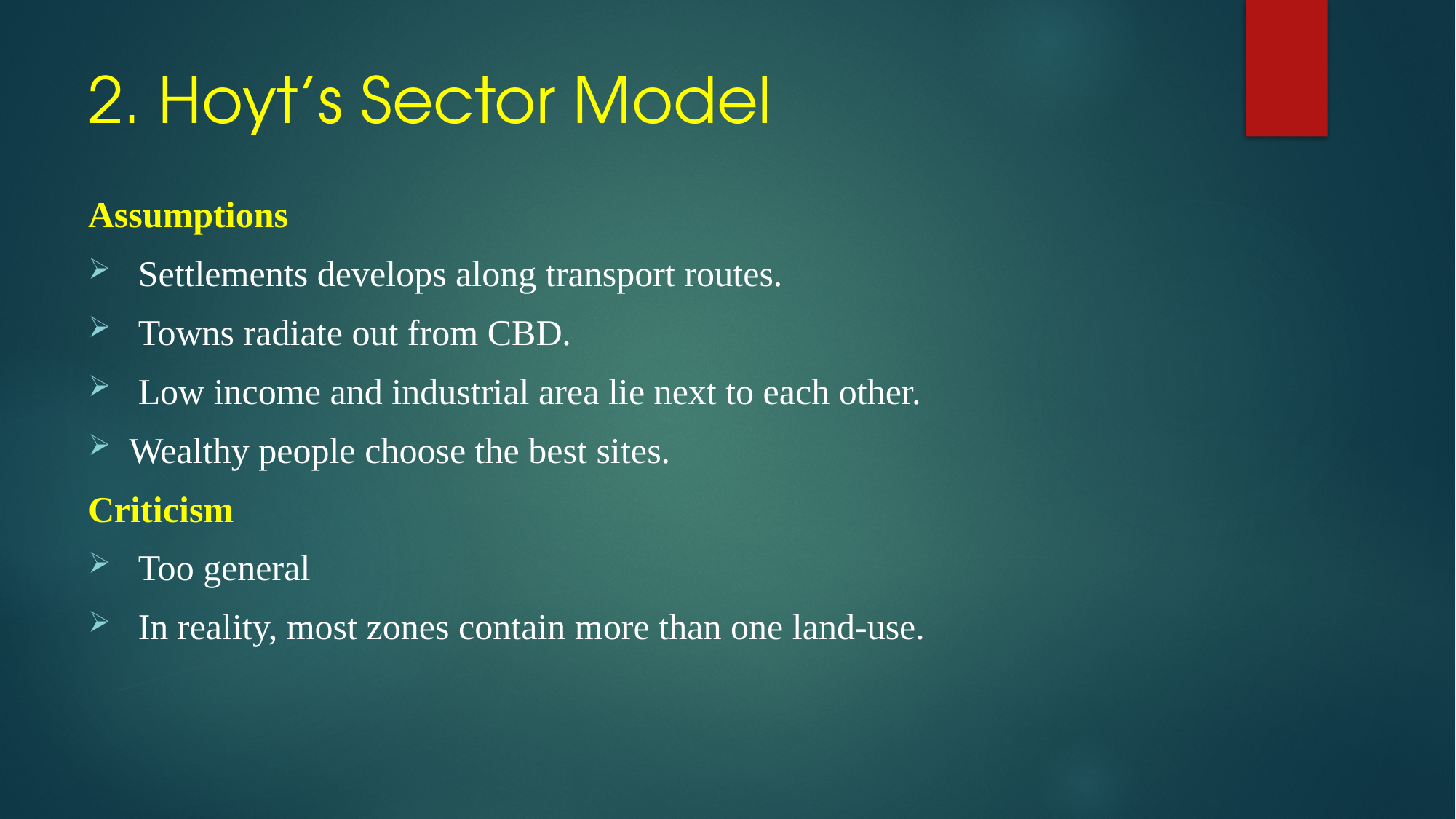

# 2. Hoyt’s Sector Model
Assumptions
 Settlements develops along transport routes.
 Towns radiate out from CBD.
 Low income and industrial area lie next to each other.
Wealthy people choose the best sites.
Criticism
 Too general
 In reality, most zones contain more than one land-use.